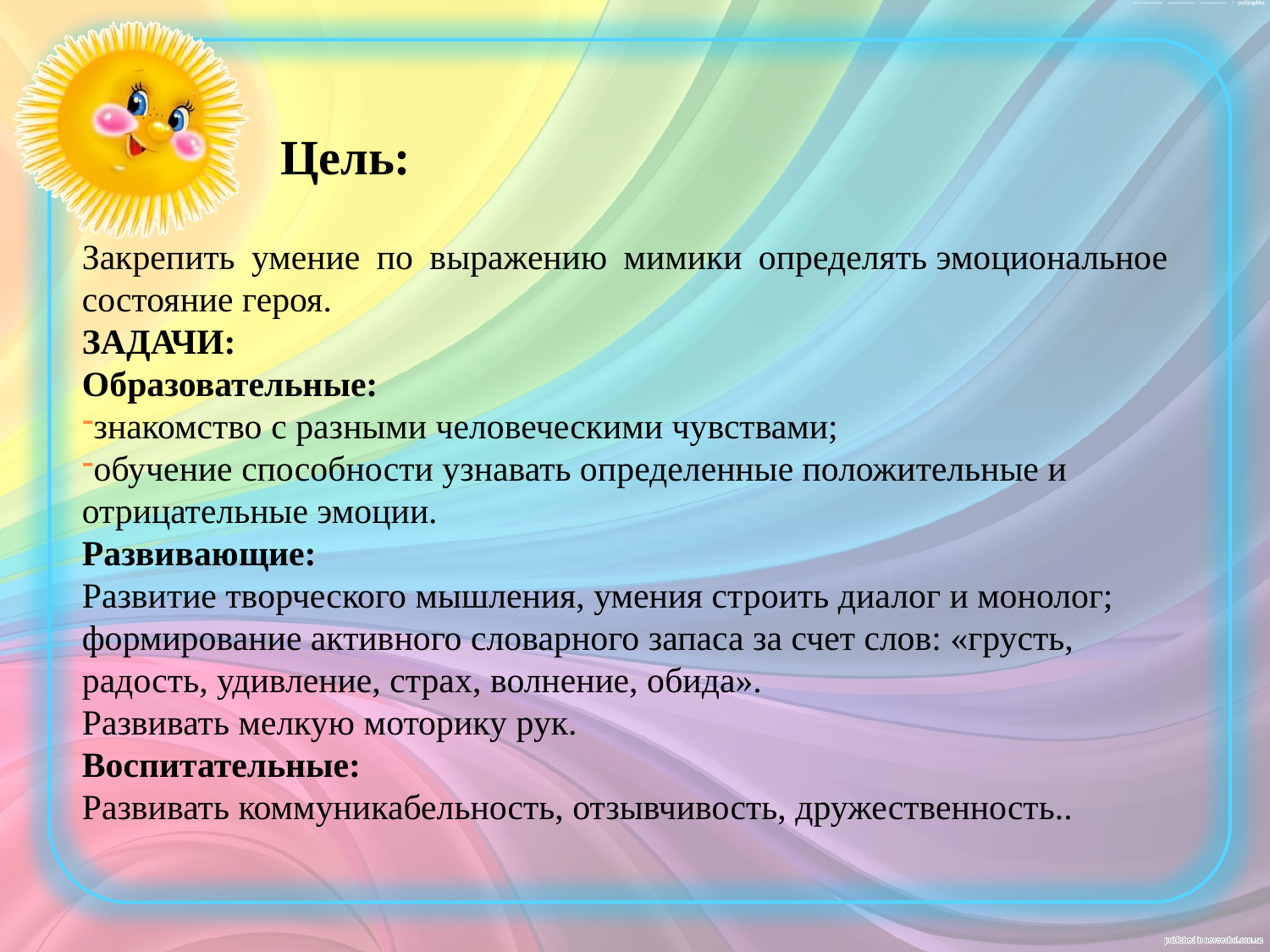

Цель:
Закрепить умение по выражению мимики определять эмоциональное состояние героя.
Задачи:
Образовательные:
знакомство с разными человеческими чувствами;
обучение способности узнавать определенные положительные и отрицательные эмоции.
Развивающие:
Развитие творческого мышления, умения строить диалог и монолог; формирование активного словарного запаса за счет слов: «грусть, радость, удивление, страх, волнение, обида».
Развивать мелкую моторику рук.
Воспитательные:
Развивать коммуникабельность, отзывчивость, дружественность..